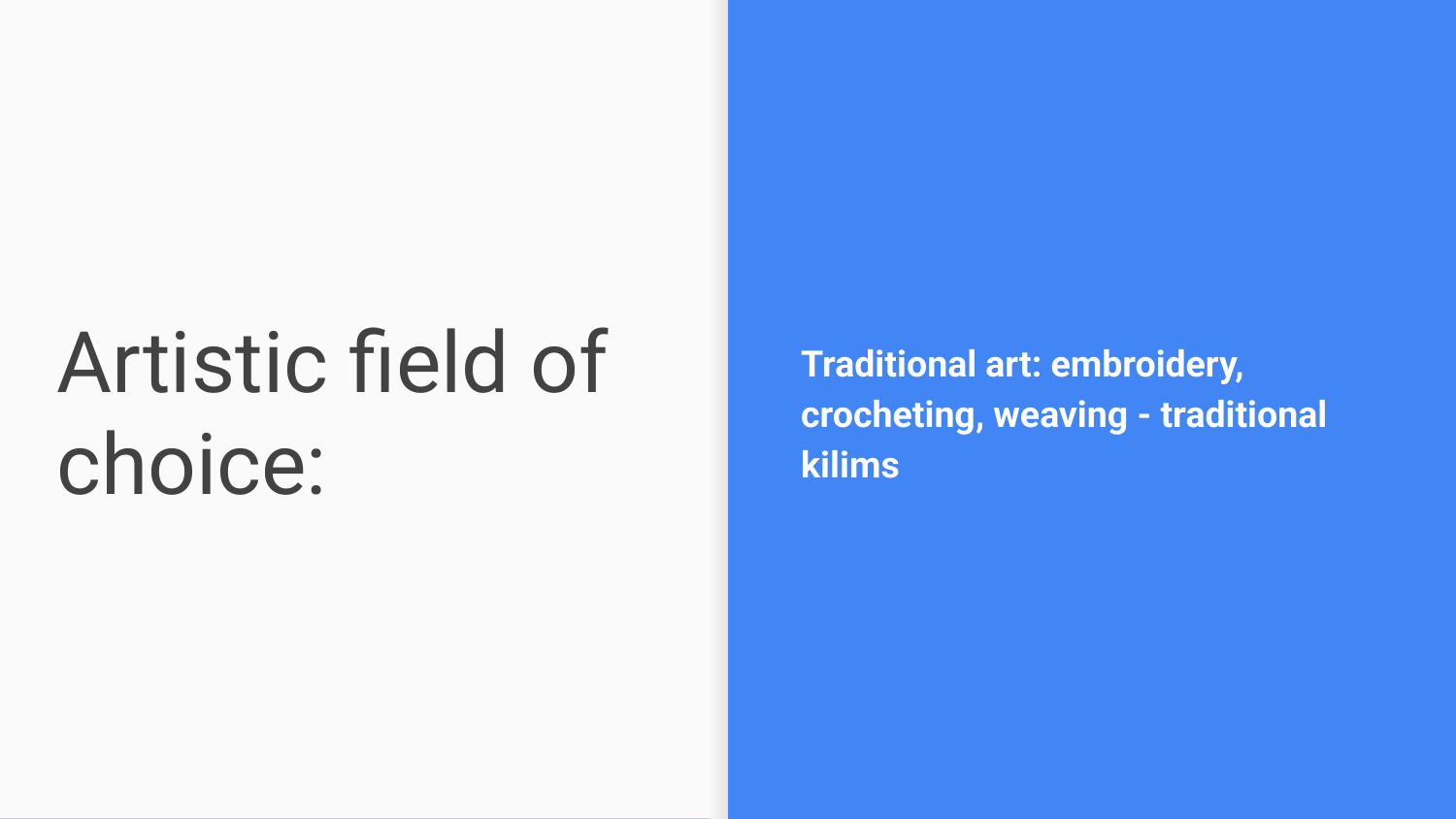

Traditional art: embroidery, crocheting, weaving - traditional kilims
# Artistic field of choice: